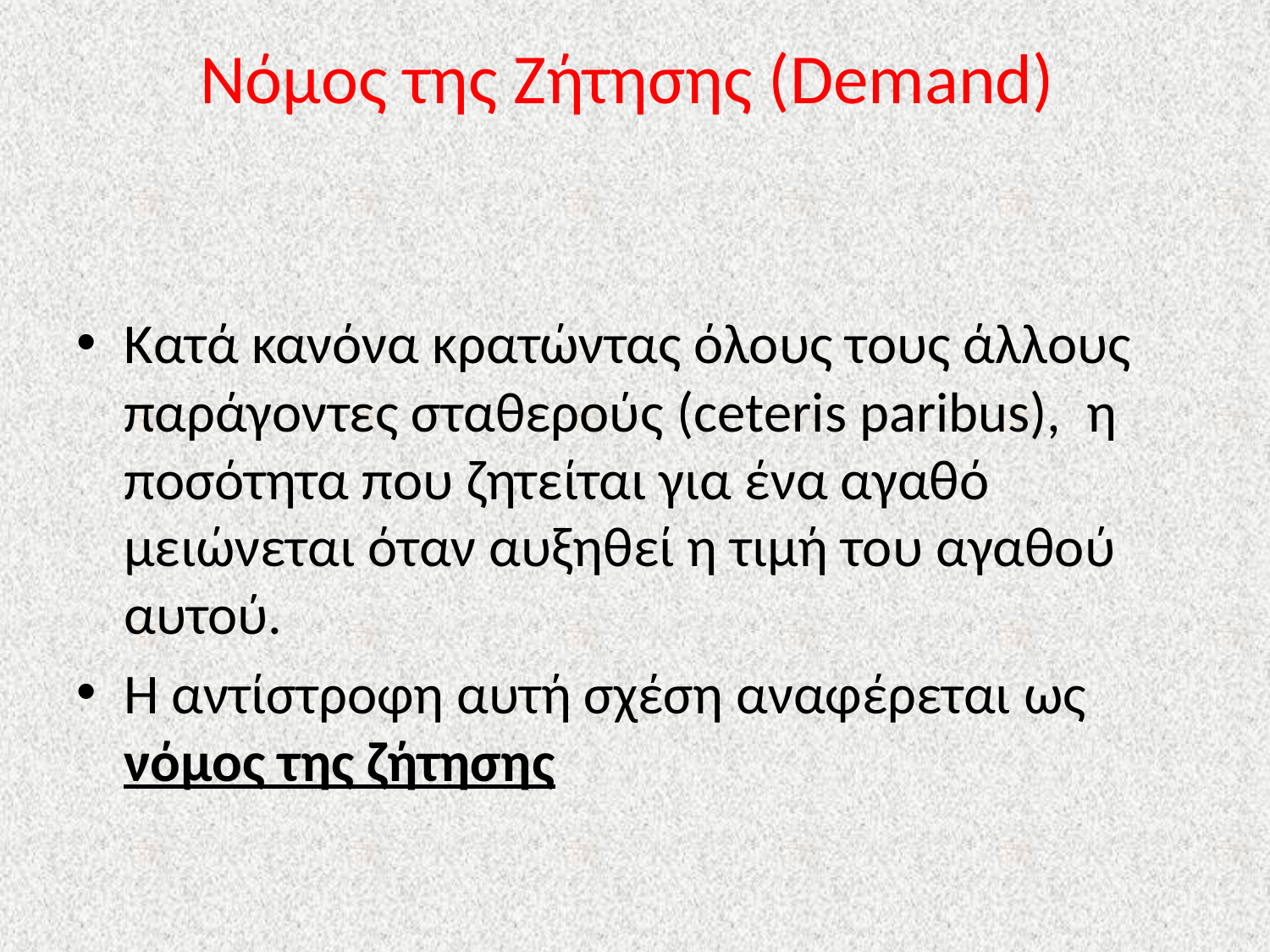

# Νόµος της Ζήτησης (Demand)

Κατά κανόνα κρατώντας όλους τους άλλους παράγοντες σταθερούς (ceteris paribus),  η ποσότητα που ζητείται για ένα αγαθό μειώνεται όταν αυξηθεί η τιμή του αγαθού αυτού.
Η αντίστροφη αυτή σχέση αναφέρεται ως νόμος της ζήτησης